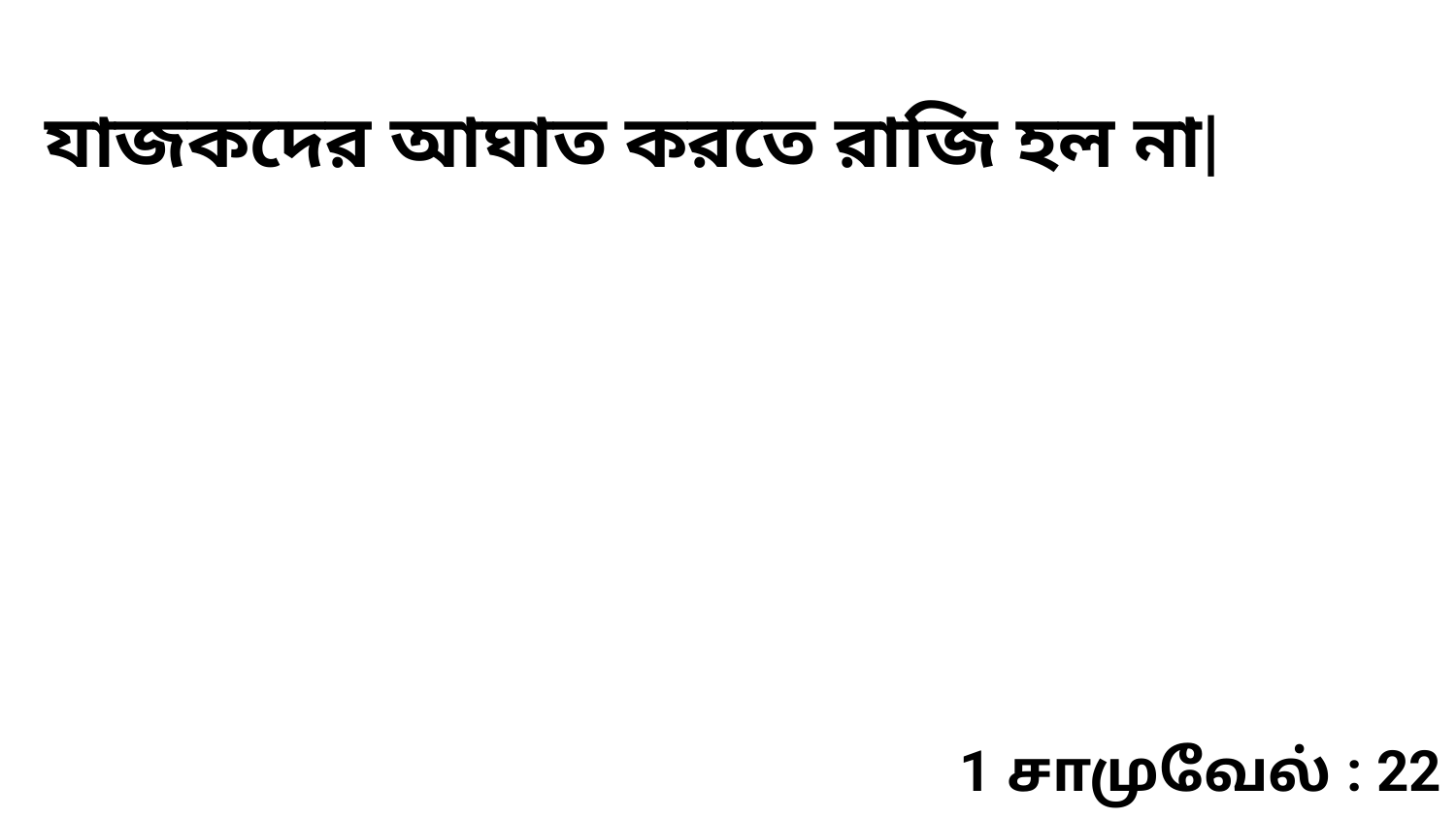

যাজকদের আঘাত করতে রাজি হল না|
1 சாமுவேல் : 22